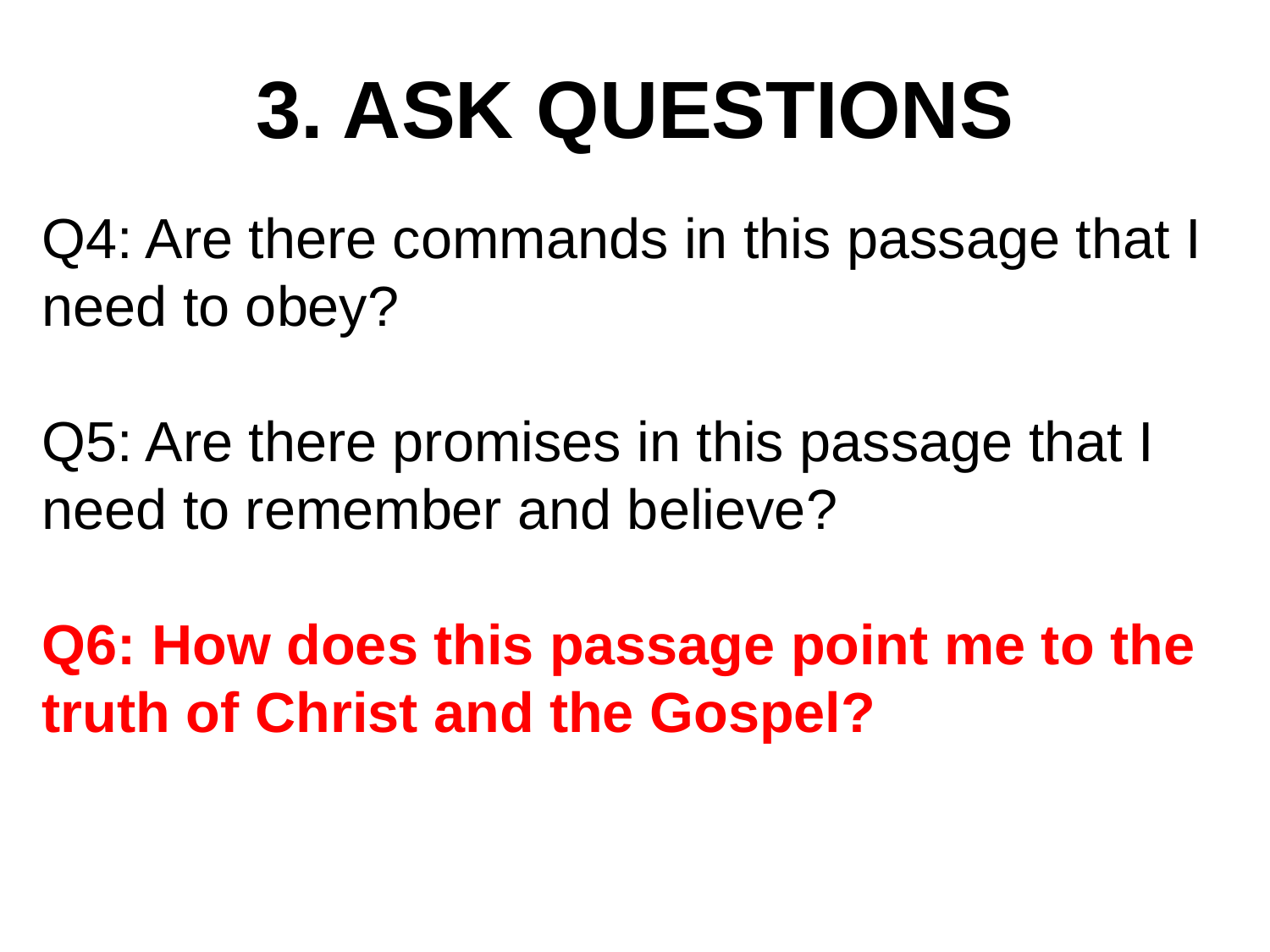

3. ASK QUESTIONS
Q4: Are there commands in this passage that I need to obey?

Q5: Are there promises in this passage that I need to remember and believe?

Q6: How does this passage point me to the truth of Christ and the Gospel?